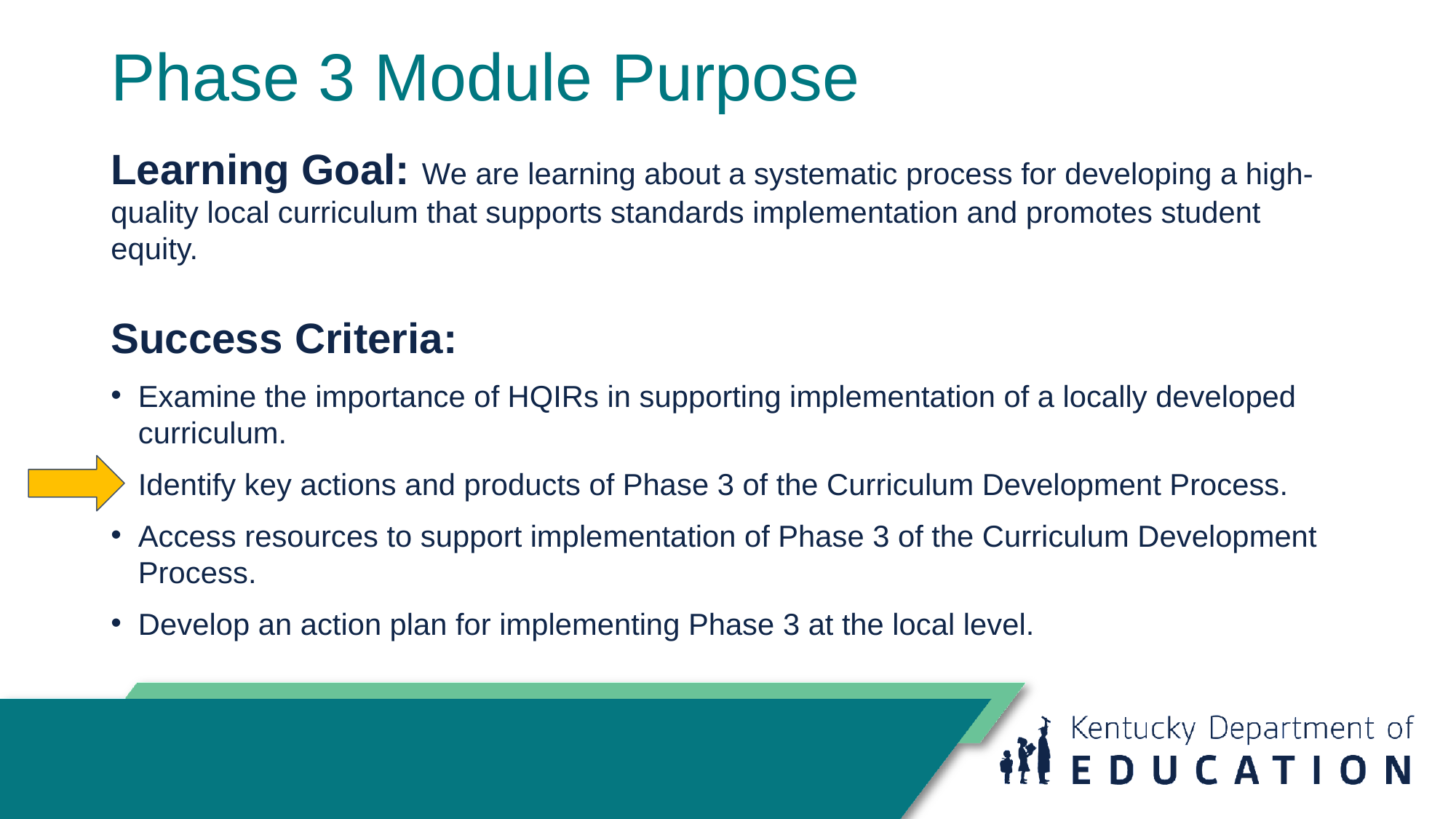

# Phase 3 Module Purpose
Learning Goal: We are learning about a systematic process for developing a high-quality local curriculum that supports standards implementation and promotes student equity.

Success Criteria:
Examine the importance of HQIRs in supporting implementation of a locally developed curriculum.
Identify key actions and products of Phase 3 of the Curriculum Development Process.
Access resources to support implementation of Phase 3 of the Curriculum Development Process.
Develop an action plan for implementing Phase 3 at the local level.